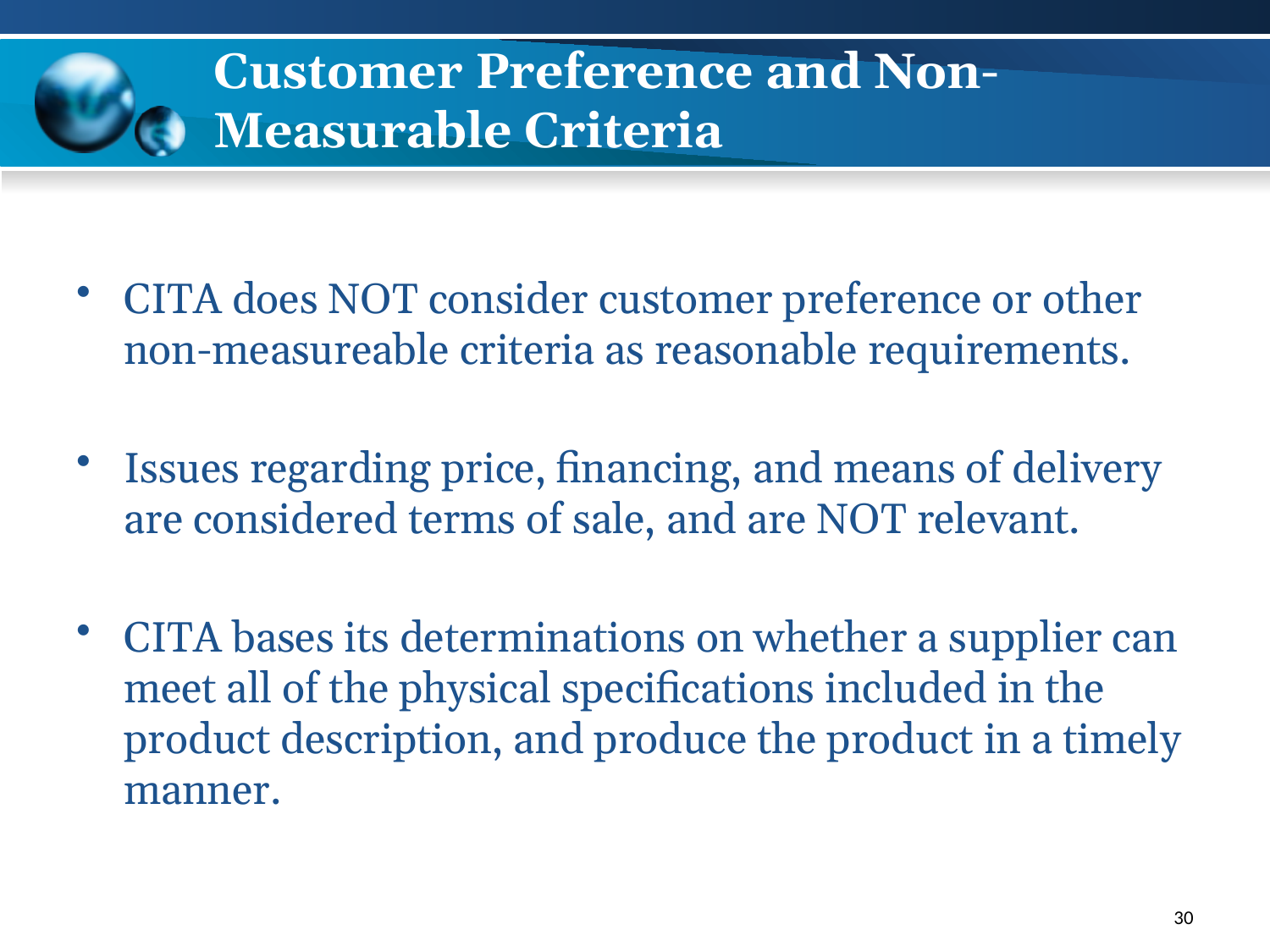

# Customer Preference and Non-Measurable Criteria
CITA does NOT consider customer preference or other non-measureable criteria as reasonable requirements.

Issues regarding price, financing, and means of delivery are considered terms of sale, and are NOT relevant.

CITA bases its determinations on whether a supplier can meet all of the physical specifications included in the product description, and produce the product in a timely manner.
30